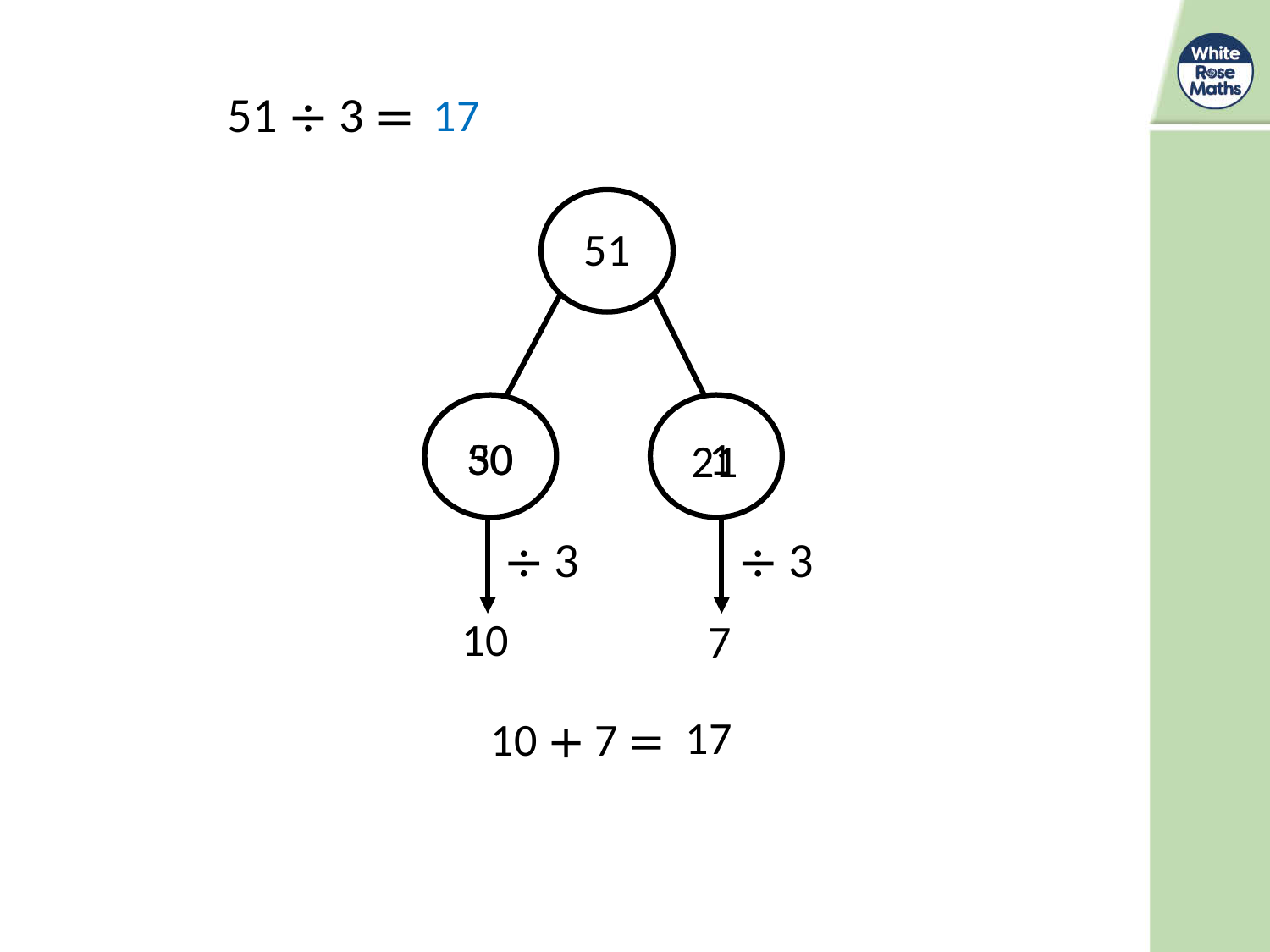

51 ÷ 3 =
17

51
50
30
1
21
÷ 3
÷ 3
10
7
17
10 + 7 =